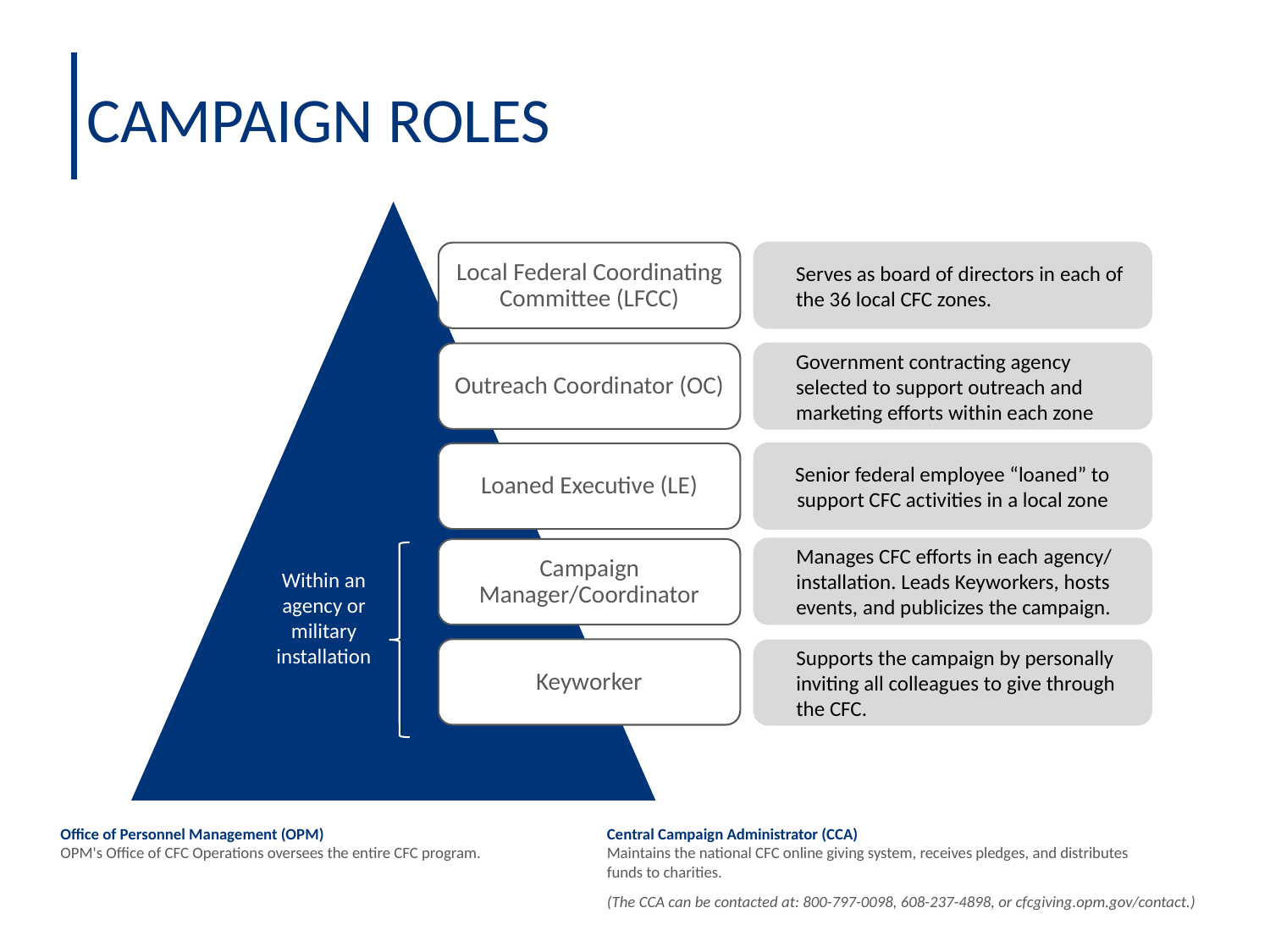

# Campaign roles

Local Federal Coordinating Committee (LFCC)
Serves as board of directors in each of the 36 local CFC zones.
Outreach Coordinator (OC)
Government contracting agency selected to support outreach and marketing efforts within each zone
Loaned Executive (LE)
Senior federal employee “loaned” to support CFC activities in a local zone
Manages CFC efforts in each agency/ installation. Leads Keyworkers, hosts events, and publicizes the campaign.
Campaign Manager/Coordinator

Within an agency or military installation
Keyworker
Supports the campaign by personally inviting all colleagues to give through the CFC.
Office of Personnel Management (OPM)
OPM's Office of CFC Operations oversees the entire CFC program.
Central Campaign Administrator (CCA)
Maintains the national CFC online giving system, receives pledges, and distributes
funds to charities.
(The CCA can be contacted at: 800-797-0098, 608-237-4898, or cfcgiving.opm.gov/contact.)